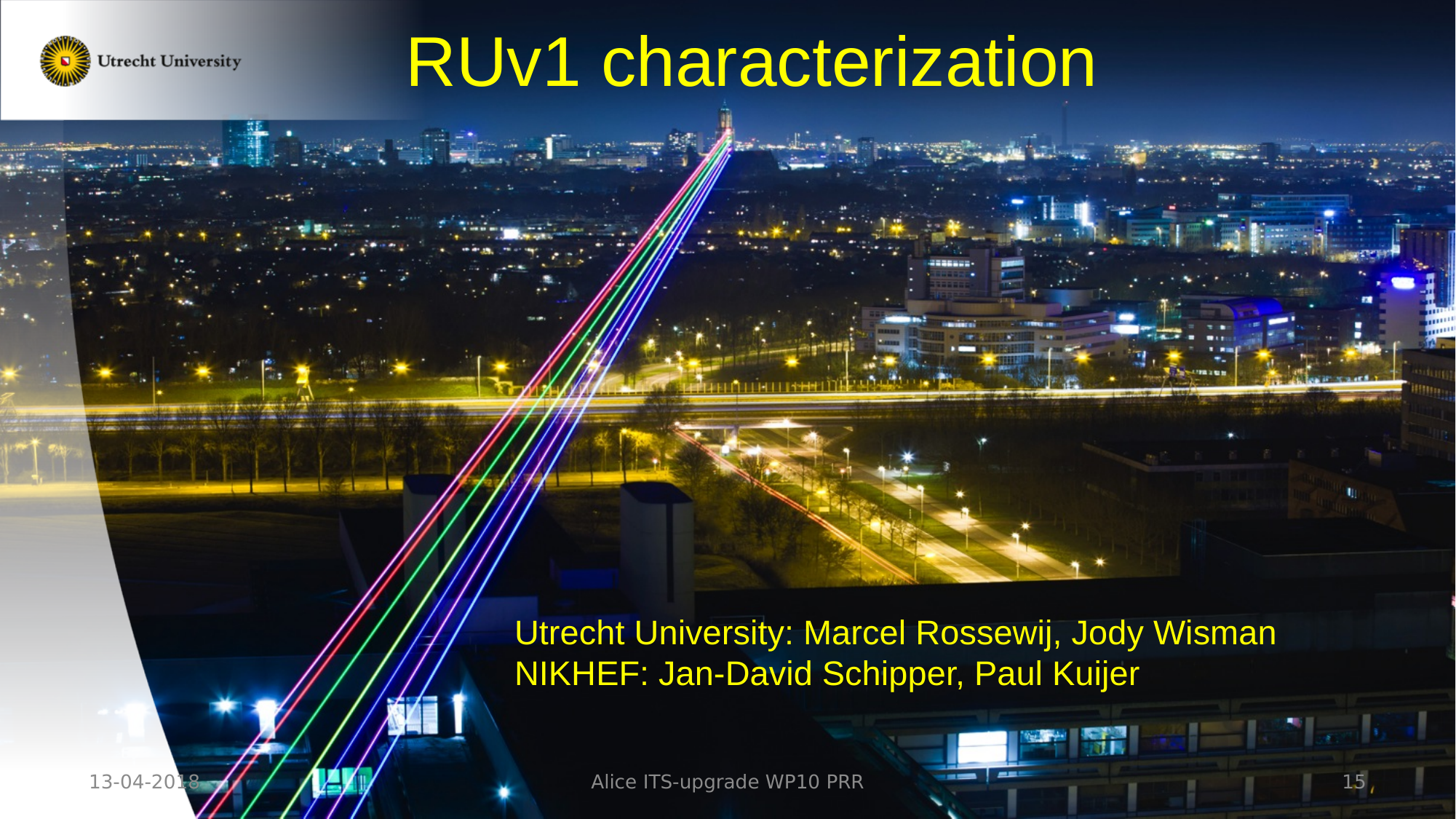

RUv1 characterization
Utrecht University: Marcel Rossewij, Jody Wisman
NIKHEF: Jan-David Schipper, Paul Kuijer
13-04-2018
Alice ITS-upgrade WP10 PRR
15